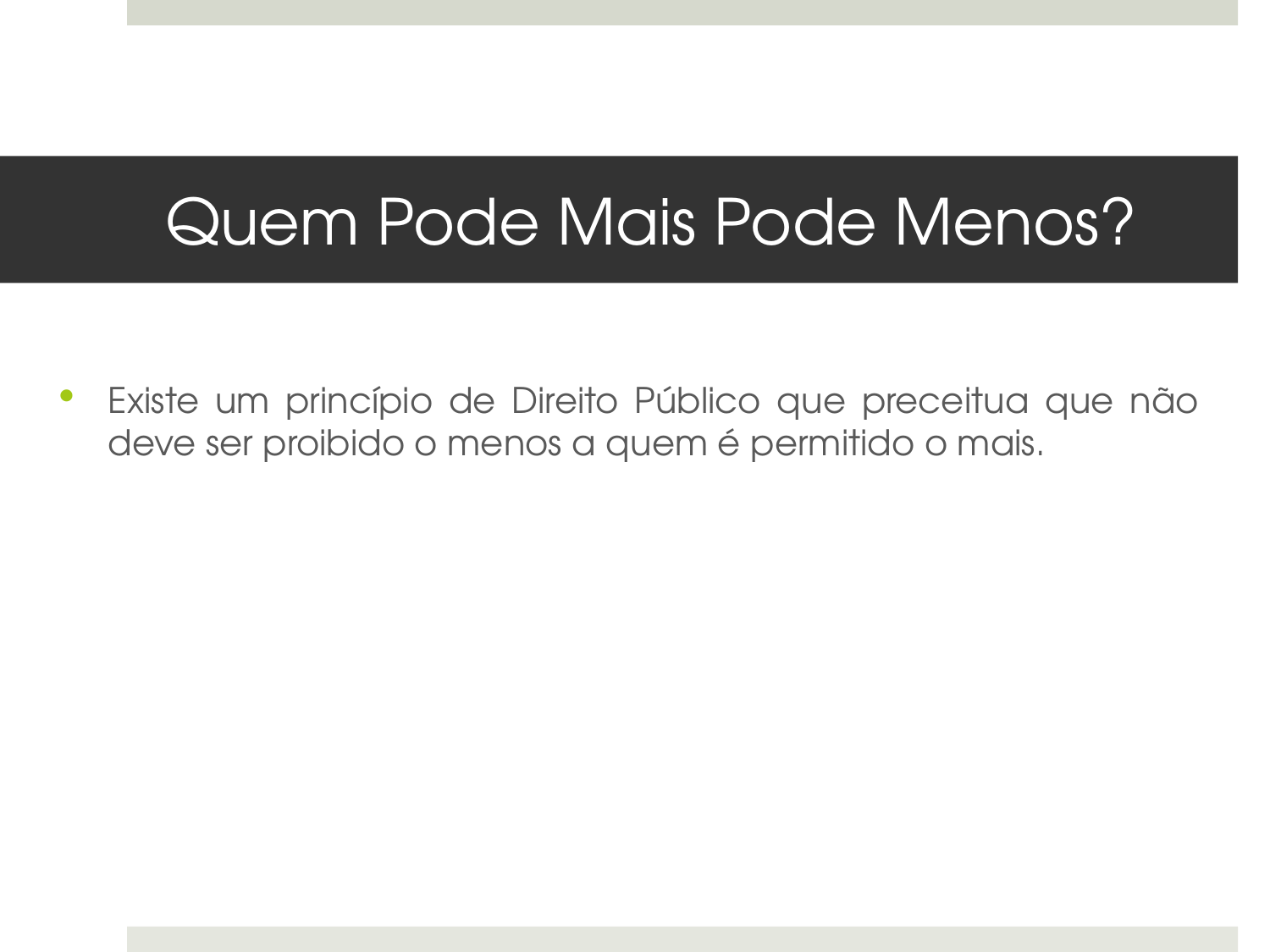

# Quem Pode Mais Pode Menos?
Existe um princípio de Direito Público que preceitua que não deve ser proibido o menos a quem é permitido o mais.